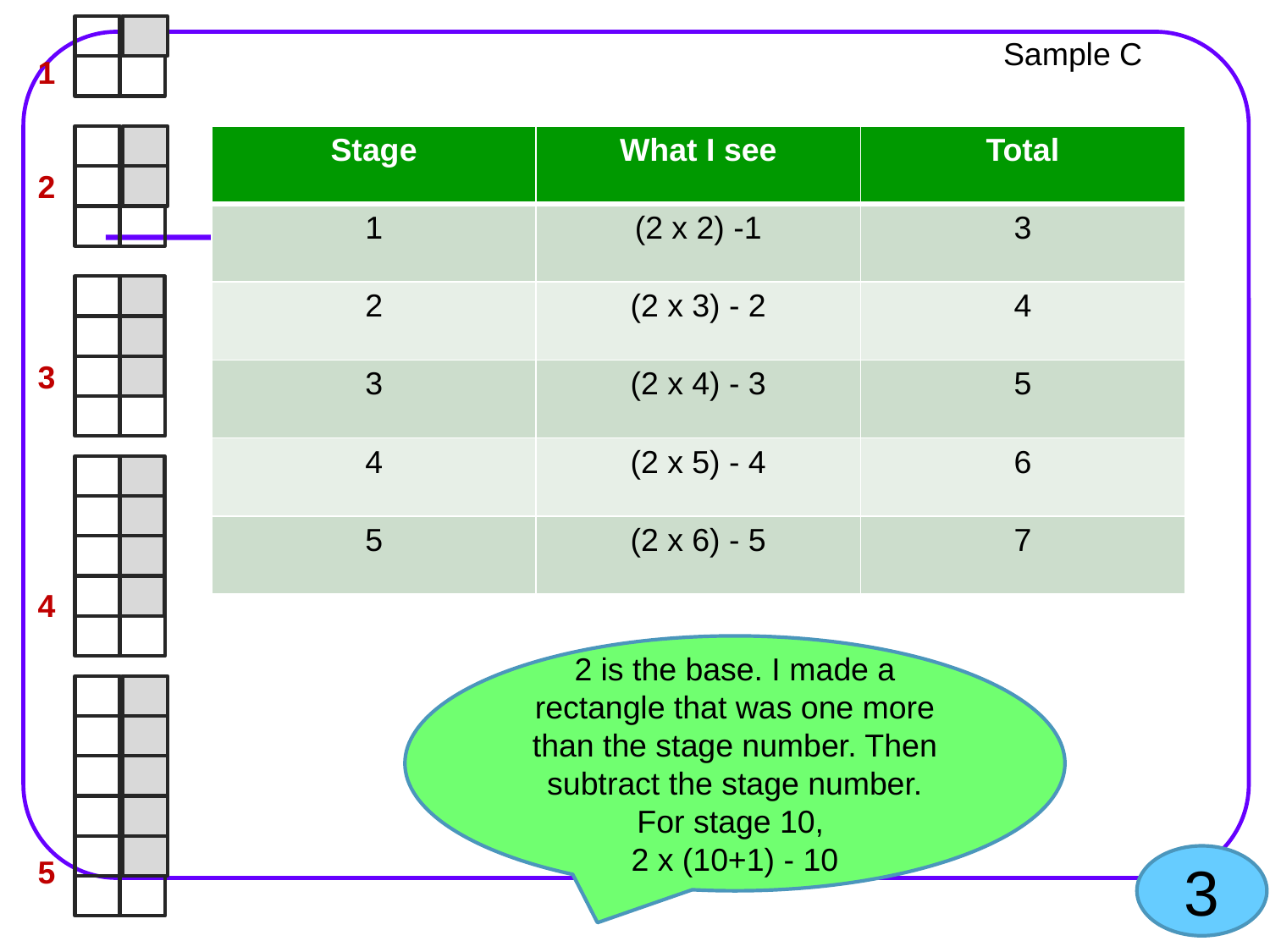

Sample C
1

2

3

4

5

| Stage | What I see | Total |
| --- | --- | --- |
| 1 | (2 x 2) -1 | 3 |
| 2 | (2 x 3) - 2 | 4 |
| 3 | (2 x 4) - 3 | 5 |
| 4 | (2 x 5) - 4 | 6 |
| 5 | (2 x 6) - 5 | 7 |

2 is the base. I made a rectangle that was one more than the stage number. Then subtract the stage number.
For stage 10,
2 x (10+1) - 10

3